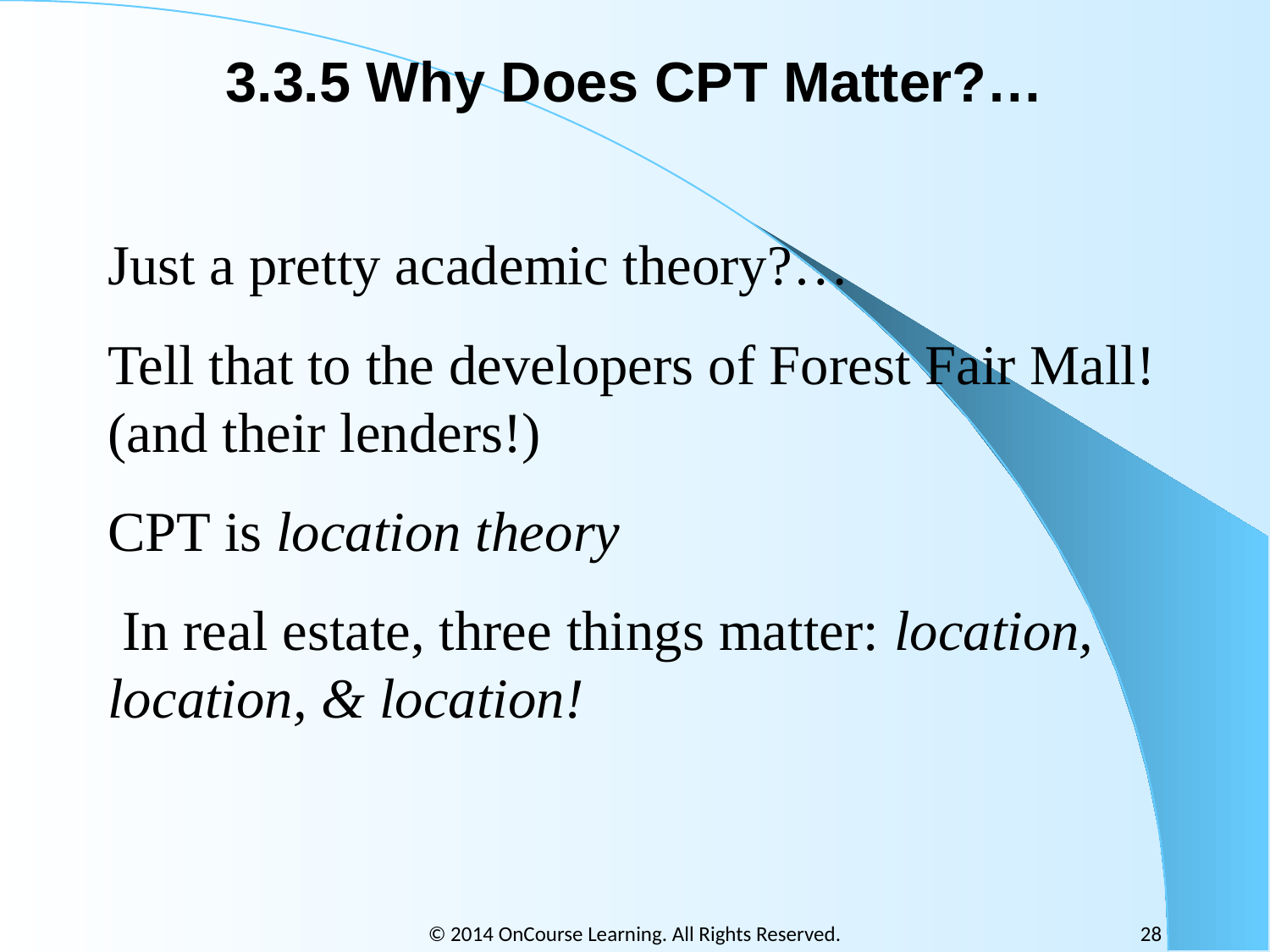

# 3.3.5 Why Does CPT Matter?…
Just a pretty academic theory?…
Tell that to the developers of Forest Fair Mall! (and their lenders!)
CPT is location theory
 In real estate, three things matter: location, location, & location!
© 2014 OnCourse Learning. All Rights Reserved.
28